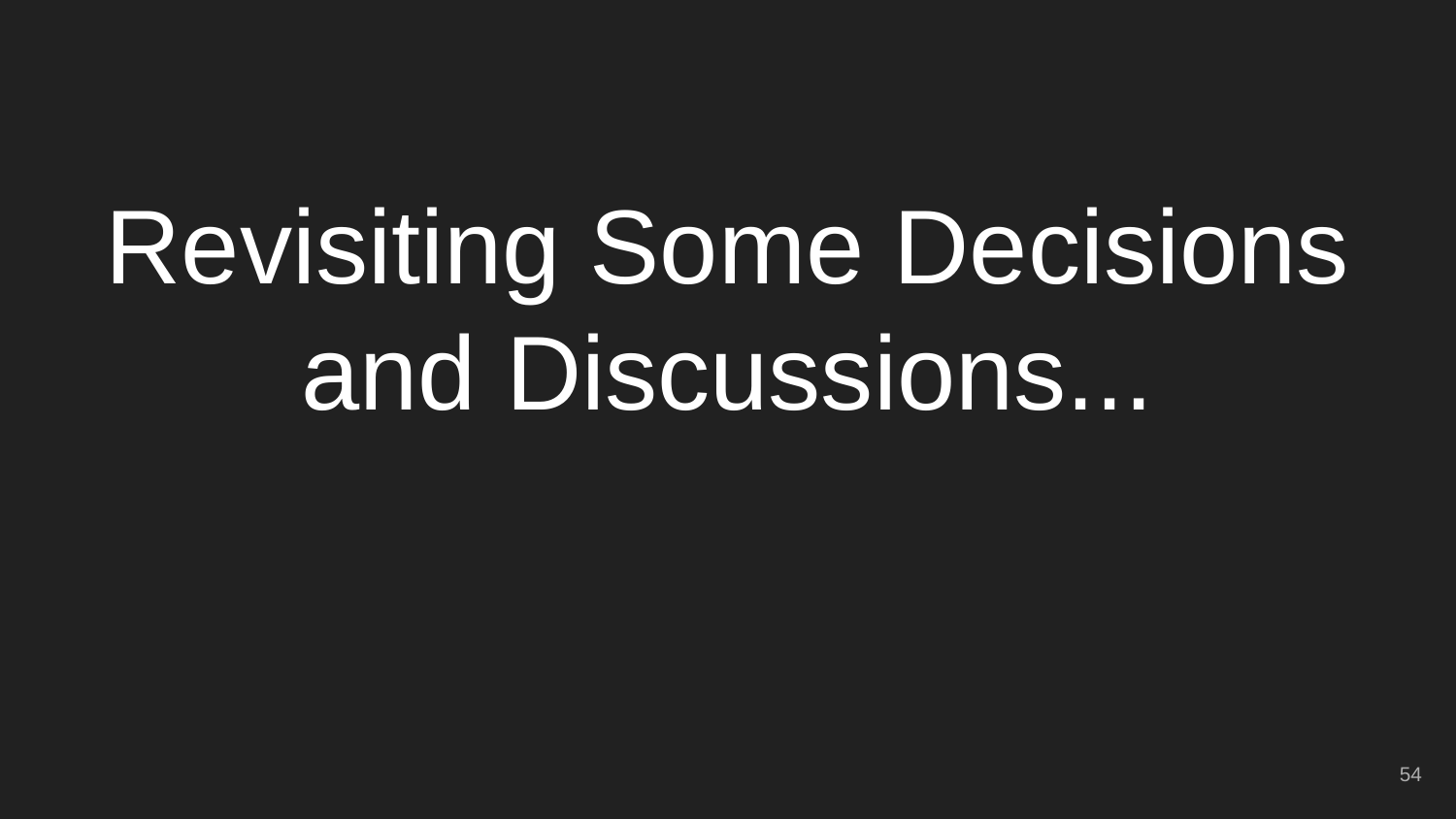

# Revisiting Some Decisions and Discussions...
54